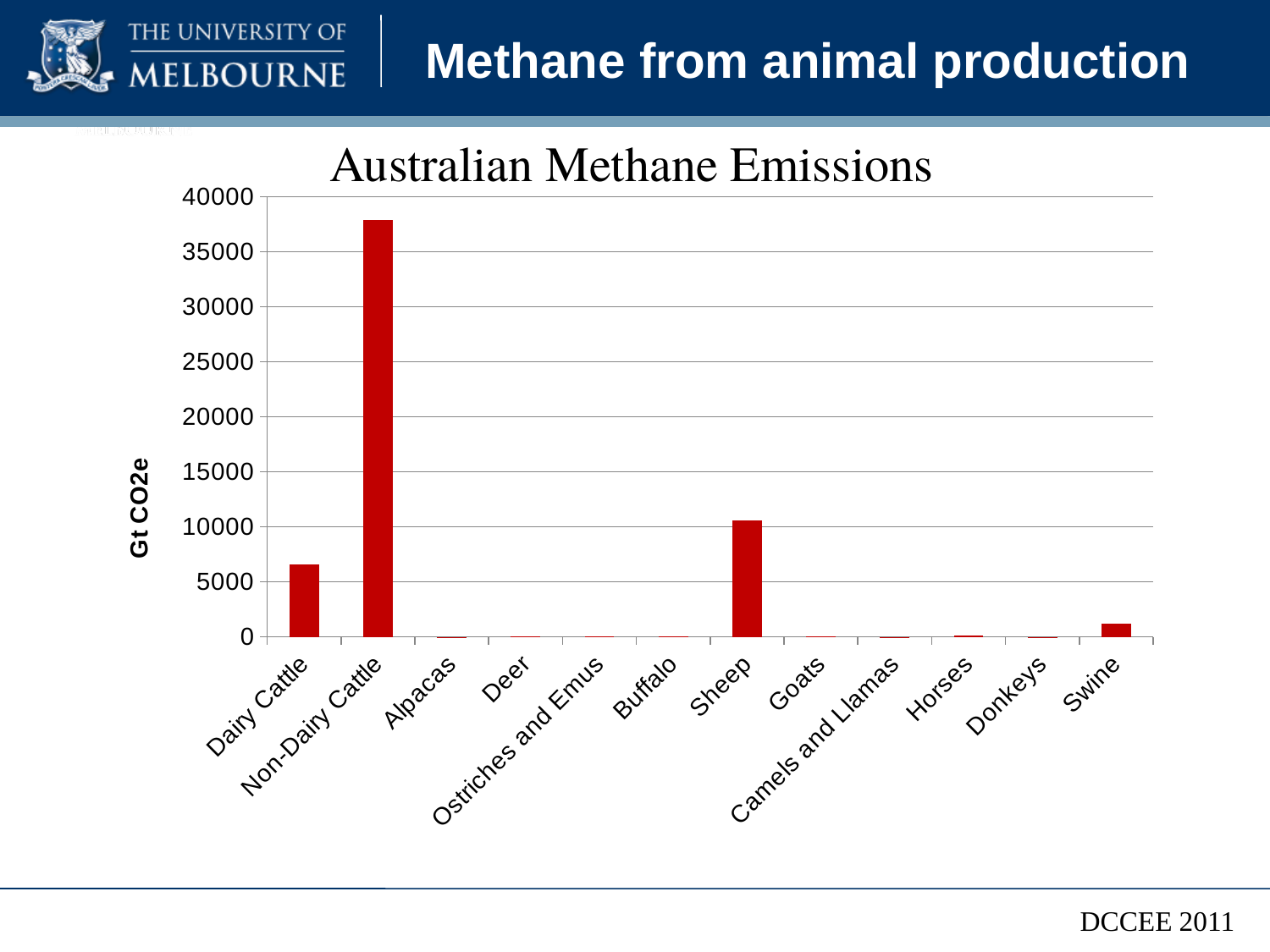

# Methane from animal production
Australian Methane Emissions

### Chart

| Category |  |
|---|---|
| Dairy Cattle | 6603.969999999999 |
| Non-Dairy Cattle | 37857.84000000001 |
| Alpacas | 1.59 |
| Deer | 11.66 |
| Ostriches and Emus | 30.02 |
| Buffalo | 9.65 |
| Sheep | 10547.00999999992 |
| Goats | 72.78 |
| Camels and Llamas | 3.02 |
| Horses | 97.61 |
| Donkeys | 0.3300000000000027 |
| Swine | 1203.04 |
DCCEE 2011